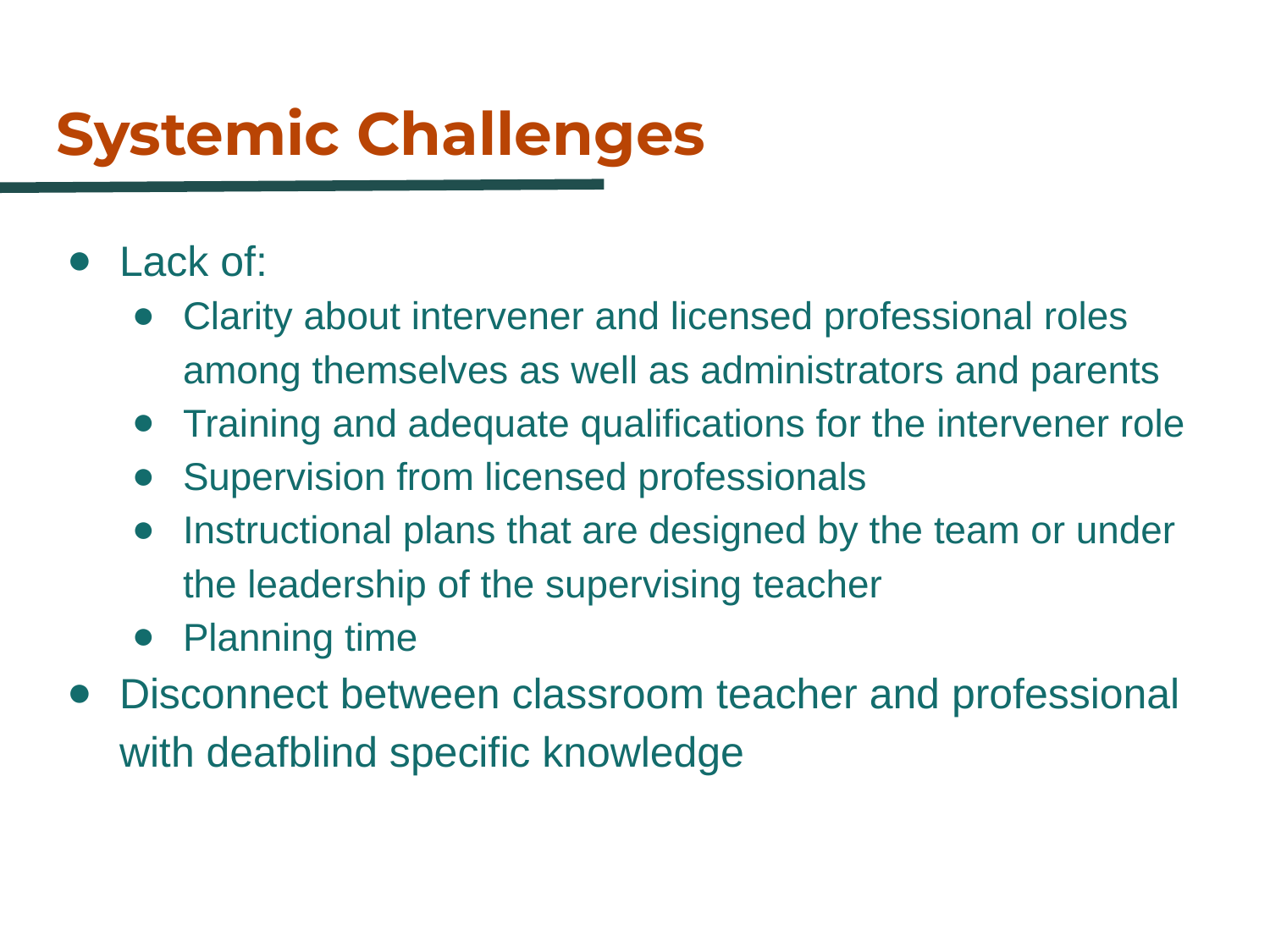

# Systemic Challenges
Lack of:
Clarity about intervener and licensed professional roles among themselves as well as administrators and parents
Training and adequate qualifications for the intervener role
Supervision from licensed professionals
Instructional plans that are designed by the team or under the leadership of the supervising teacher
Planning time
Disconnect between classroom teacher and professional with deafblind specific knowledge